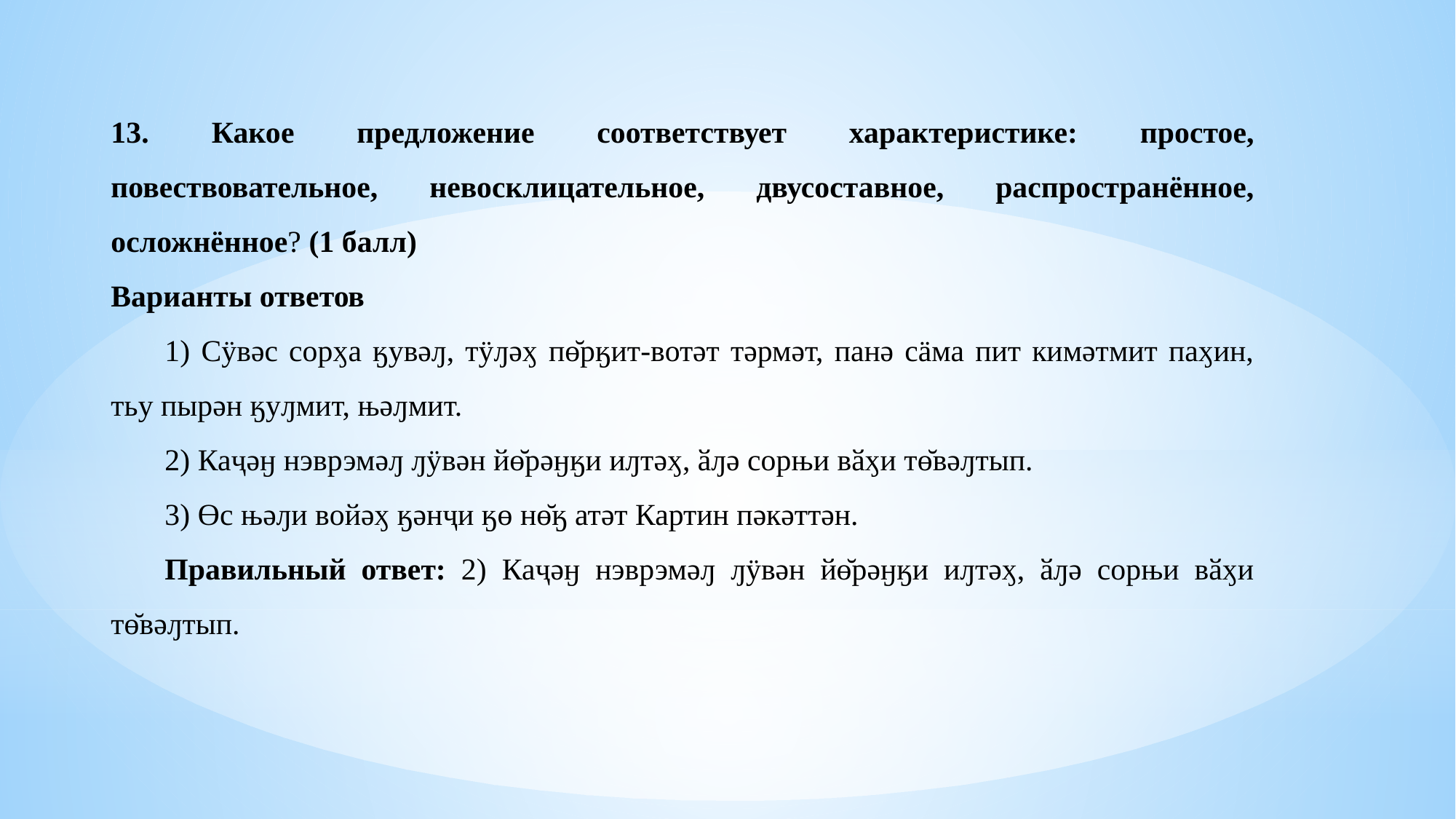

13. Какое предложение соответствует характеристике: простое, повествовательное, невосклицательное, двусоставное, распространённое, осложнённое? (1 балл)
Варианты ответов
1) Сӱвәс сорӽа ӄувәԓ, тӱԓәӽ пɵ̆рӄит-вотәт тәрмәт, панә сӓма пит кимәтмит паӽин, тьу пырән ӄуԓмит, њәԓмит.
2) Каҷәӈ нэврэмәԓ ԓӱвән йɵ̆рәӈӄи иԓтәӽ, ӑԓə сорњи вӑӽи тɵ̆вәԓтып.
3) Өс њәԓи войәӽ ӄәнҷи ӄө нɵ̆ӄ атәт Картин пәкәттән.
Правильный ответ: 2) Каҷәӈ нэврэмәԓ ԓӱвән йɵ̆рәӈӄи иԓтәӽ, ӑԓə сорњи вӑӽи тɵ̆вәԓтып.